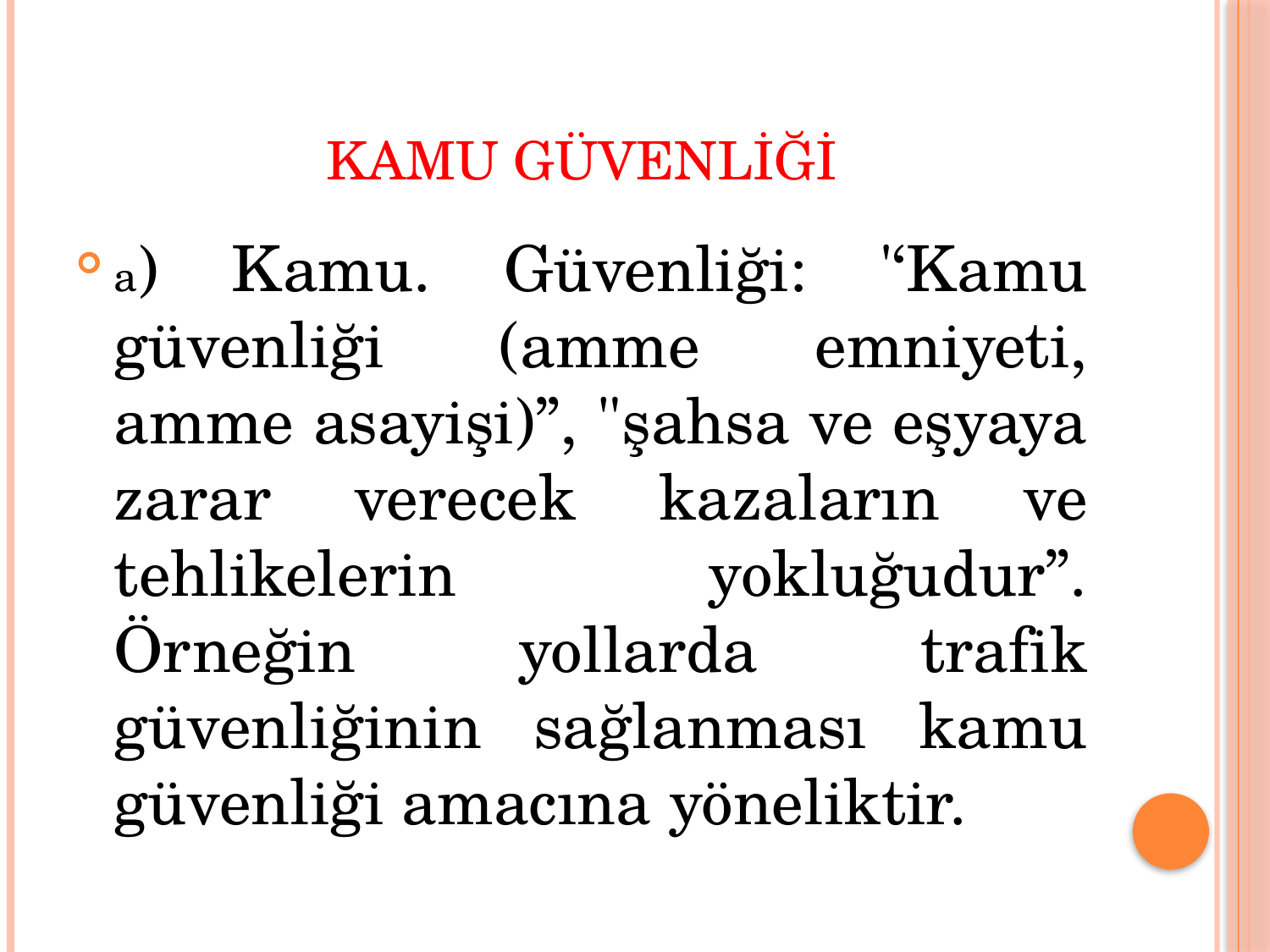

# Kamu Güvenliği
a) Kamu. Güvenliği: '‘Kamu güvenliği (amme emniyeti, amme asayişi)”, "şahsa ve eşyaya zarar verecek kazaların ve tehlikelerin yokluğudur”. Örneğin yollarda trafik güvenliğinin sağlanması kamu güvenliği amacına yöneliktir.